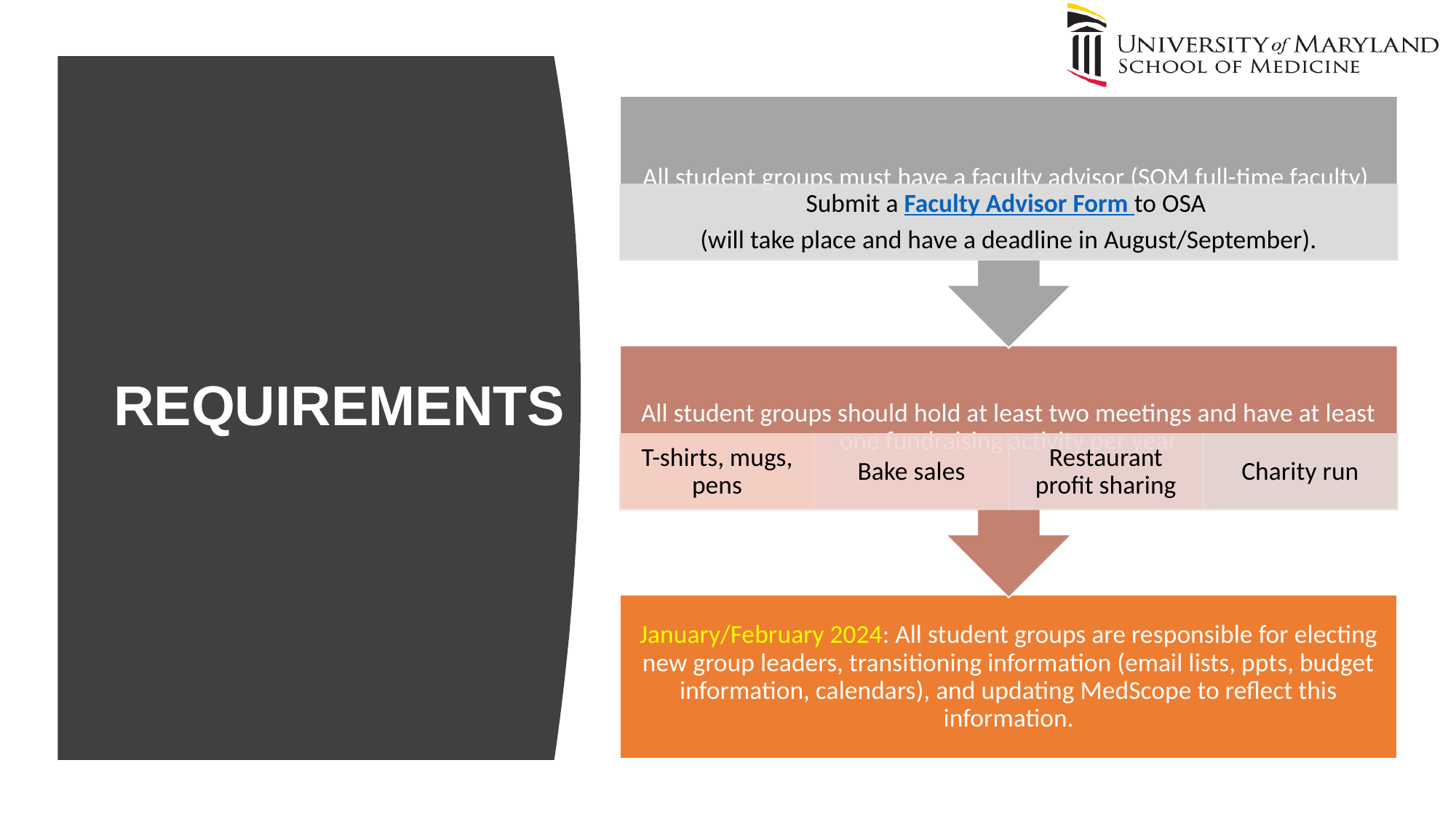

January/February 2024: All student groups are responsible for electing new group leaders, transitioning information (email lists, ppts, budget information, calendars), and updating MedScope to reflect this information.
All student groups should hold at least two meetings and have at least one fundraising activity per year
T-shirts, mugs, pens
Bake sales
Restaurant profit sharing
Charity run
All student groups must have a faculty advisor (SOM full-time faculty)
Submit a Faculty Advisor Form to OSA
(will take place and have a deadline in August/September).
# REQUIREMENTS